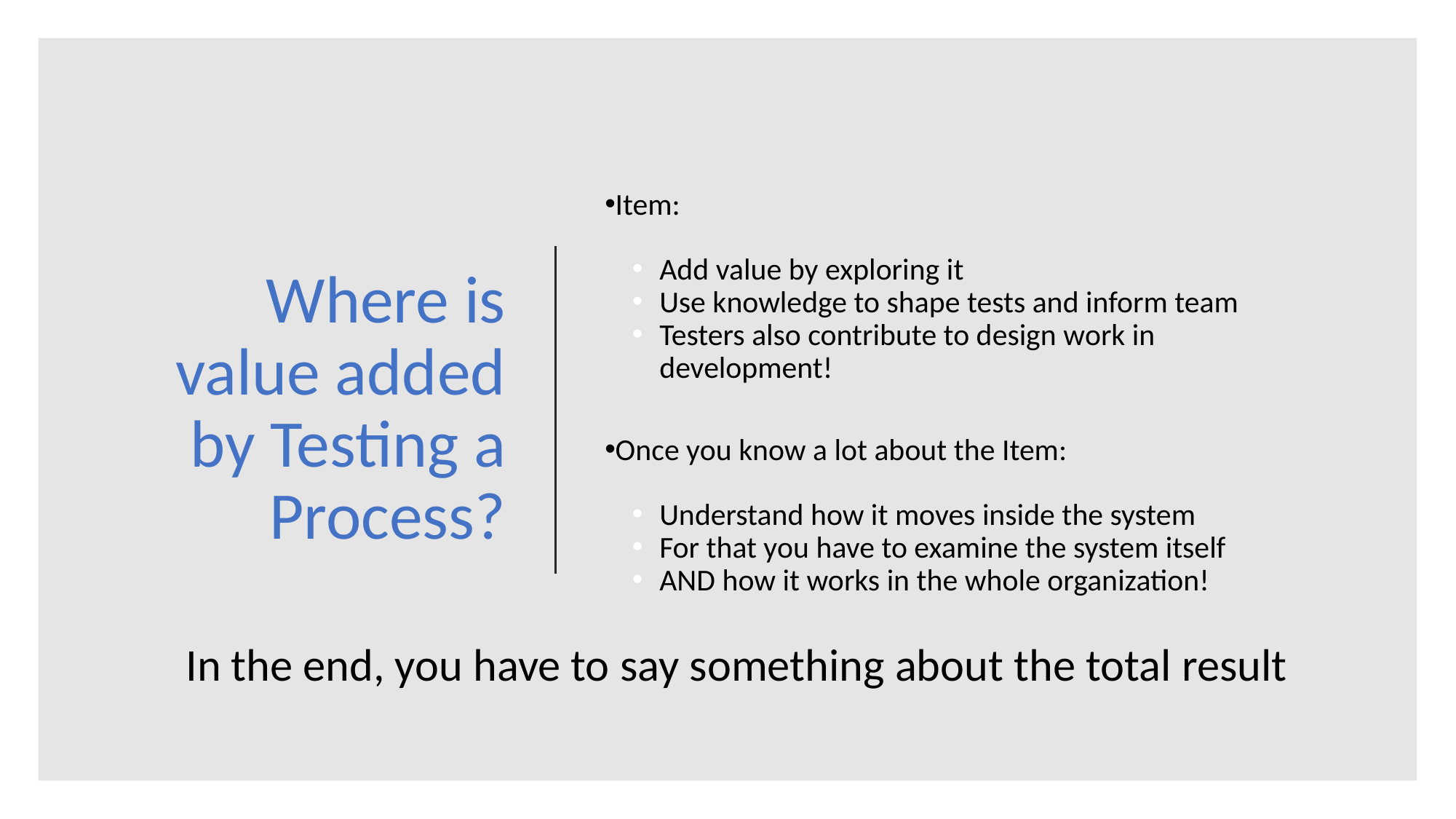

# Where is value added by Testing a Process?
Item:
Add value by exploring it
Use knowledge to shape tests and inform team
Testers also contribute to design work in development!
Once you know a lot about the Item:
Understand how it moves inside the system
For that you have to examine the system itself
AND how it works in the whole organization!
In the end, you have to say something about the total result